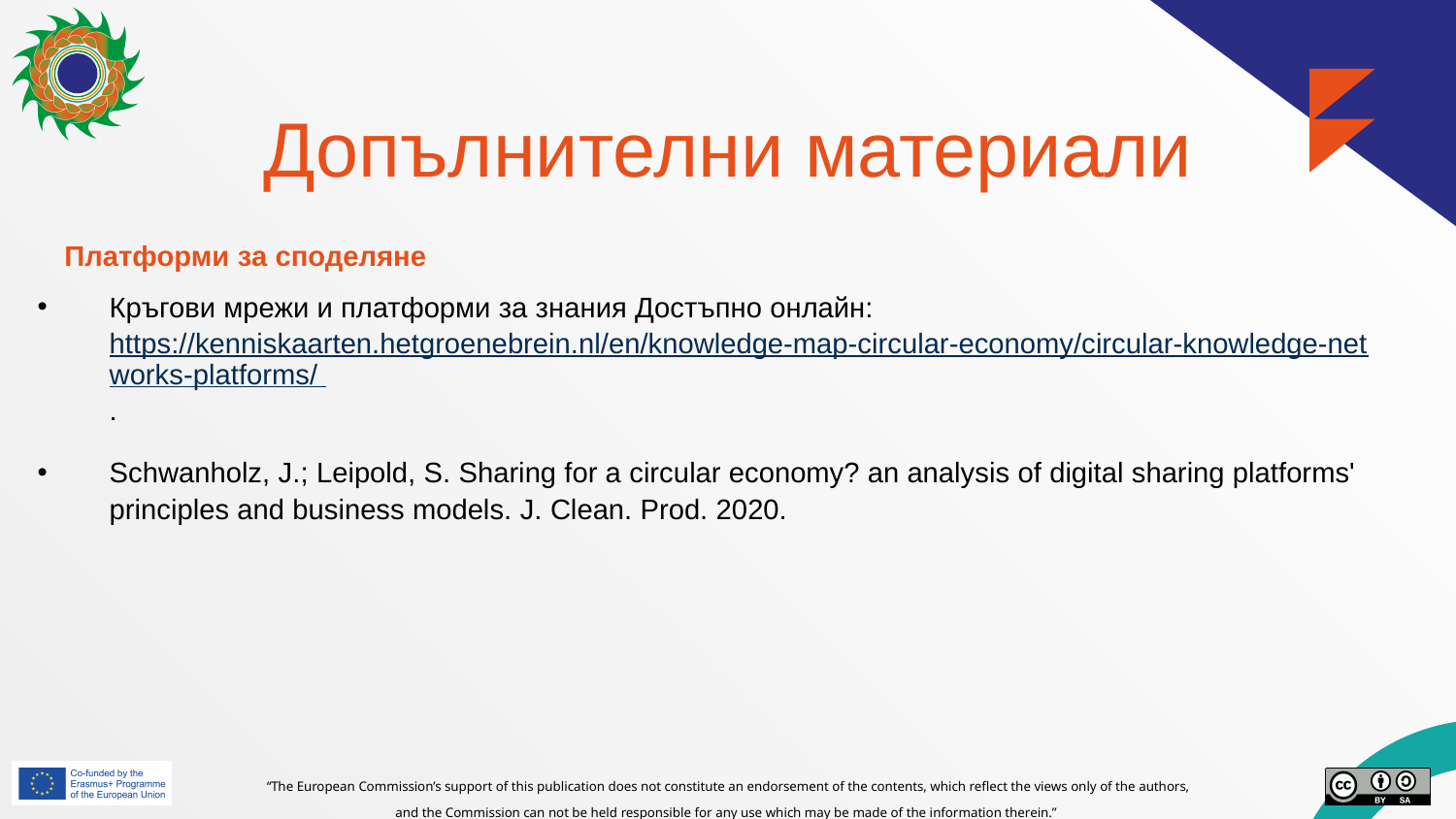

# Допълнителни материали
Платформи за споделяне
Кръгови мрежи и платформи за знания Достъпно онлайн: https://kenniskaarten.hetgroenebrein.nl/en/knowledge-map-circular-economy/circular-knowledge-networks-platforms/ .
Schwanholz, J.; Leipold, S. Sharing for a circular economy? an analysis of digital sharing platforms' principles and business models. J. Clean. Prod. 2020.